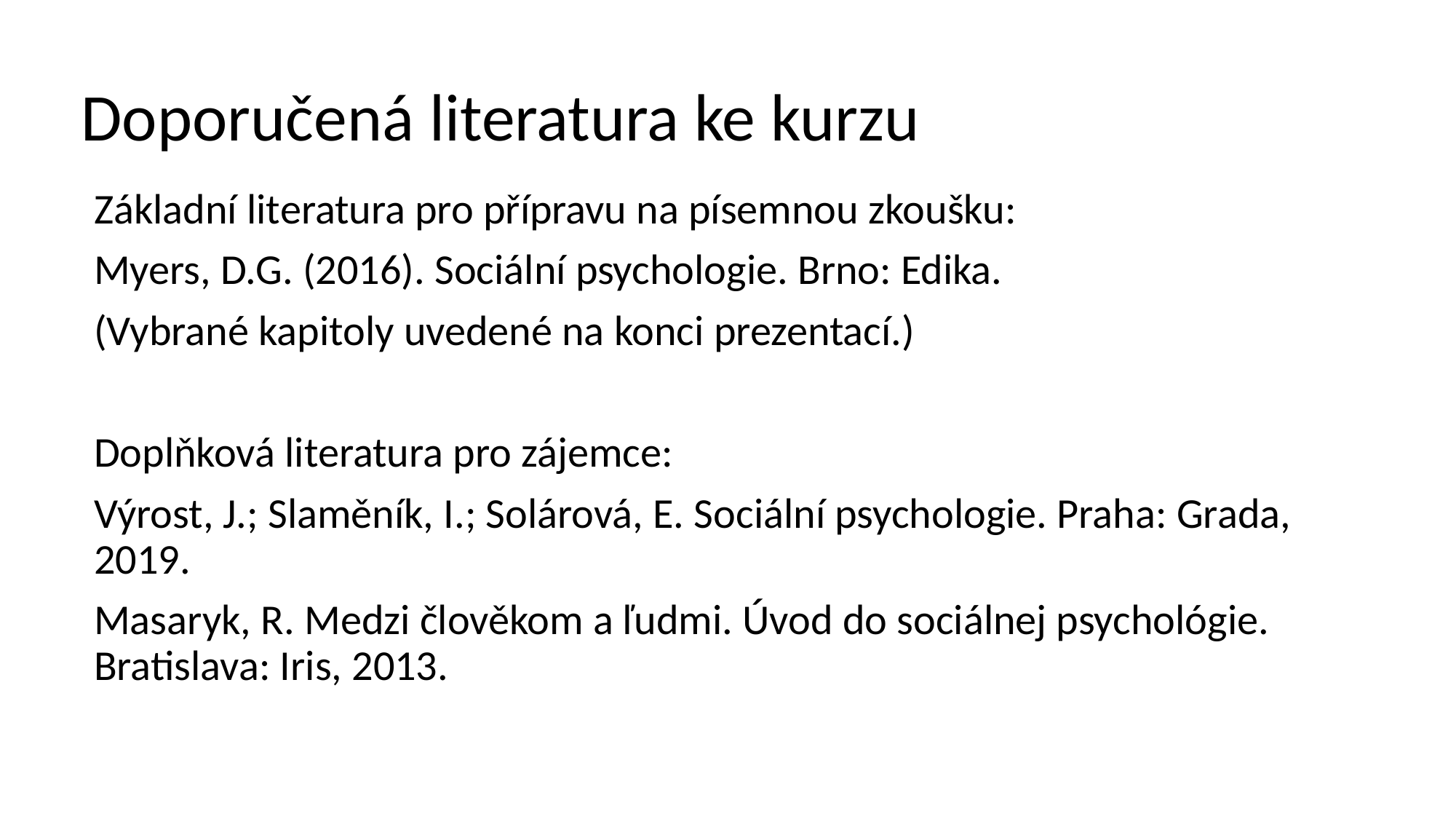

# Doporučená literatura ke kurzu
Základní literatura pro přípravu na písemnou zkoušku:
Myers, D.G. (2016). Sociální psychologie. Brno: Edika.
(Vybrané kapitoly uvedené na konci prezentací.)

Doplňková literatura pro zájemce:
Výrost, J.; Slaměník, I.; Solárová, E. Sociální psychologie. Praha: Grada, 2019.
Masaryk, R. Medzi člověkom a ľudmi. Úvod do sociálnej psychológie. Bratislava: Iris, 2013.